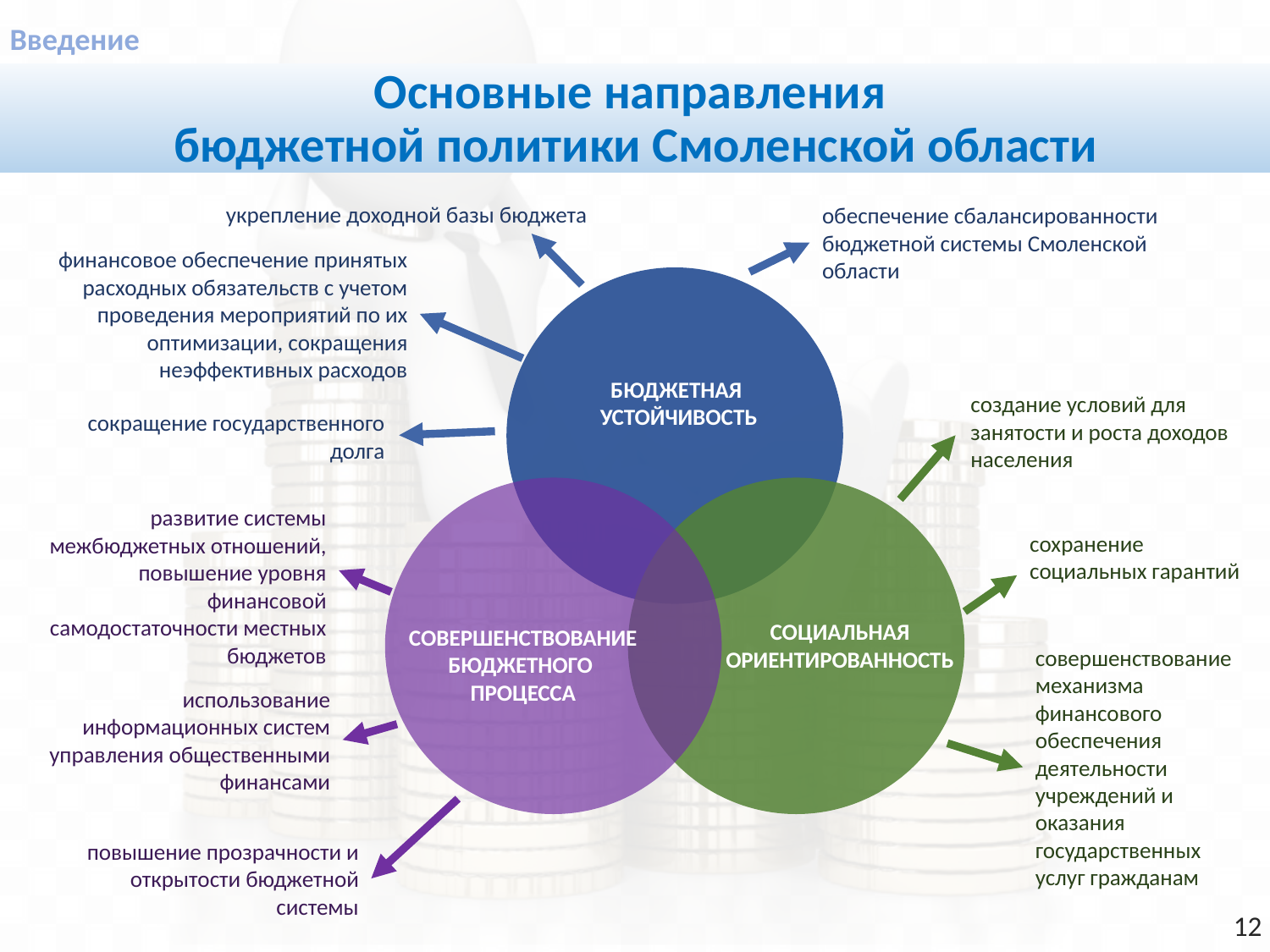

Введение
Основные направления
бюджетной политики Смоленской области
укрепление доходной базы бюджета
обеспечение сбалансированности бюджетной системы Смоленской области
финансовое обеспечение принятых расходных обязательств с учетом проведения мероприятий по их оптимизации, сокращения неэффективных расходов

БЮДЖЕТНАЯ
УСТОЙЧИВОСТЬ
создание условий для занятости и роста доходов населения
сокращение государственного долга
развитие системы межбюджетных отношений, повышение уровня финансовой самодостаточности местных бюджетов
сохранение социальных гарантий
СОЦИАЛЬНАЯ ОРИЕНТИРОВАННОСТЬ

СОВЕРШЕНСТВОВАНИЕ БЮДЖЕТНОГО
ПРОЦЕССА
совершенствование механизма финансового обеспечения деятельности учреждений и оказания государственных услуг гражданам
использование информационных систем управления общественными финансами
повышение прозрачности и открытости бюджетной системы
12